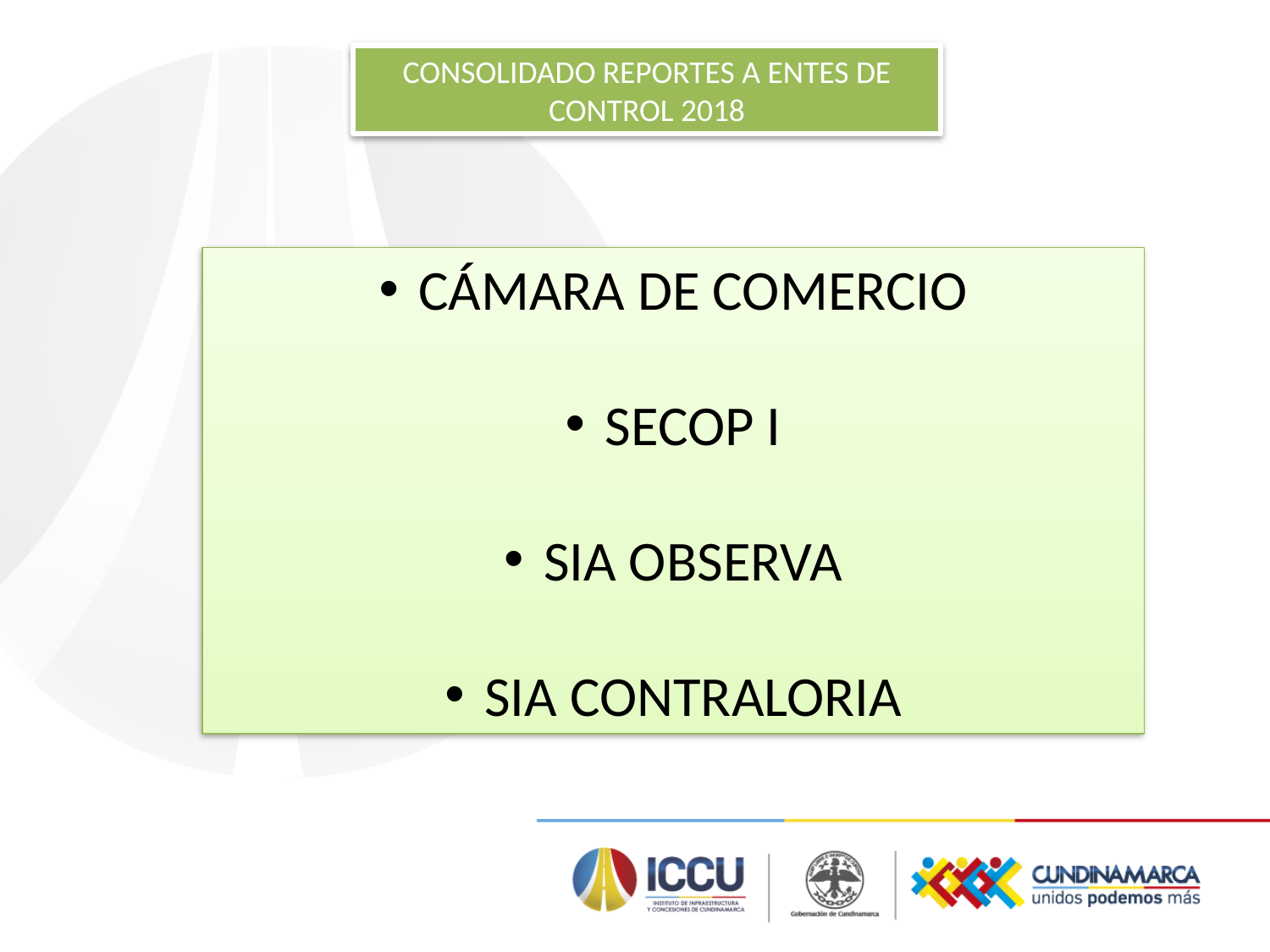

CONSOLIDADO REPORTES A ENTES DE CONTROL 2018
CÁMARA DE COMERCIO

SECOP I

SIA OBSERVA

SIA CONTRALORIA